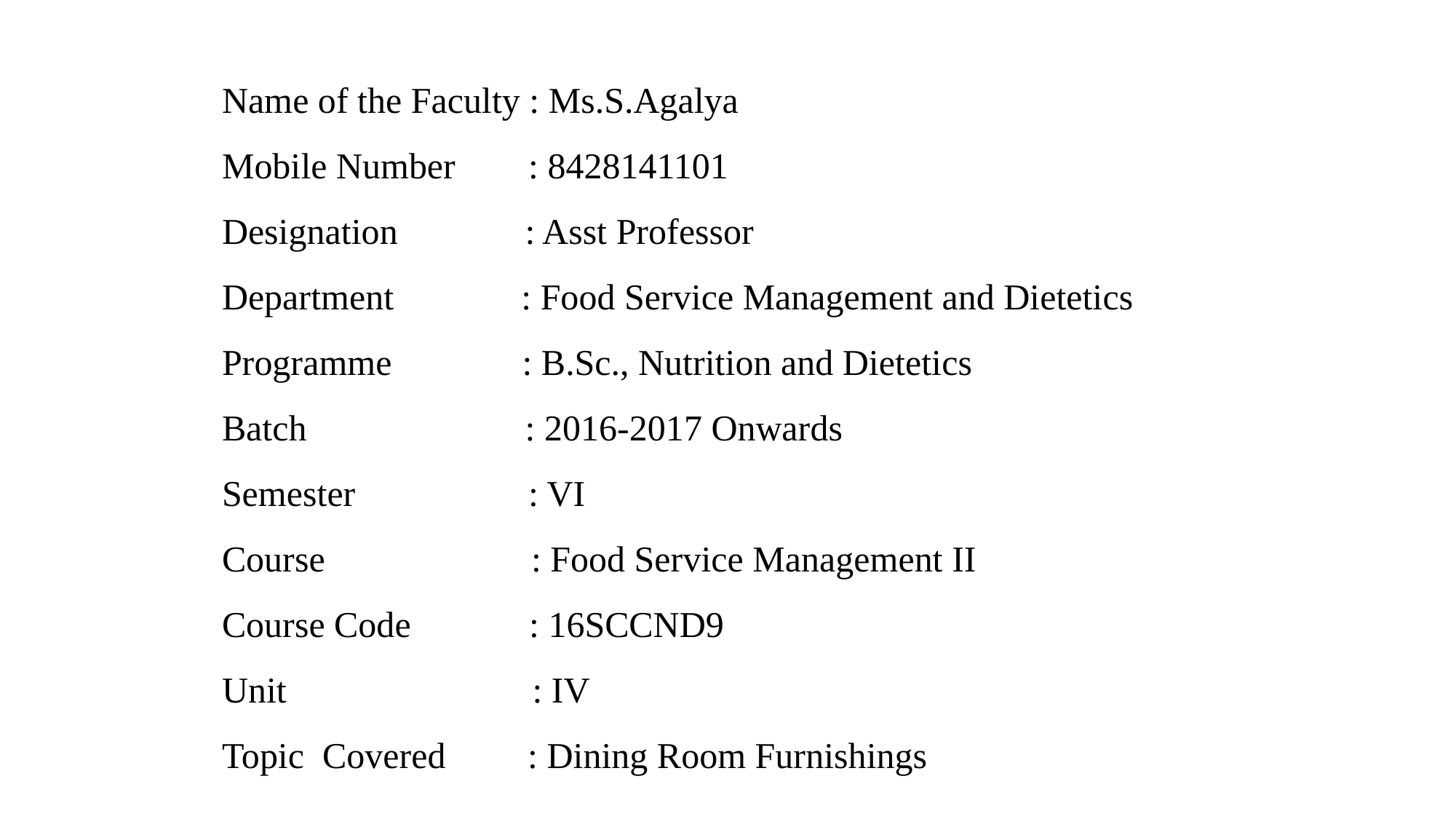

# Name of the Faculty : Ms.S.Agalya Mobile Number        : 8428141101 Designation              : Asst Professor Department              : Food Service Management and Dietetics Programme 	         : B.Sc., Nutrition and Dietetics Batch                        : 2016-2017 Onwards Semester                   : VI Course 	          : Food Service Management II Course Code             : 16SCCND9 Unit                           : IV Topic  Covered         : Dining Room Furnishings